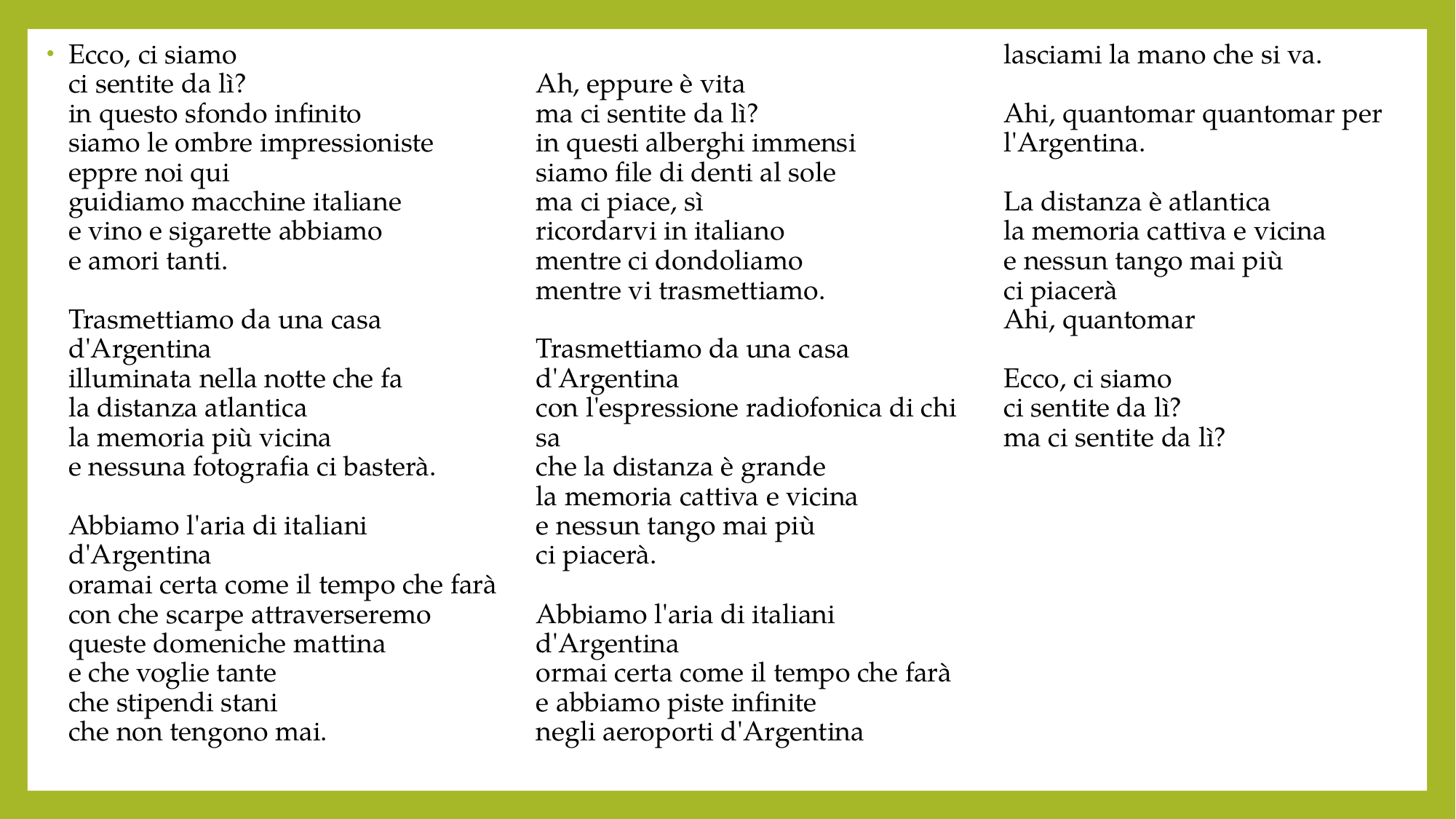

Ecco, ci siamo 
ci sentite da lì? 
in questo sfondo infinito 
siamo le ombre impressioniste 
eppre noi qui 
guidiamo macchine italiane 
e vino e sigarette abbiamo 
e amori tanti. 
Trasmettiamo da una casa d'Argentina 
illuminata nella notte che fa 
la distanza atlantica 
la memoria più vicina 
e nessuna fotografia ci basterà. 
Abbiamo l'aria di italiani d'Argentina 
oramai certa come il tempo che farà 
con che scarpe attraverseremo 
queste domeniche mattina 
e che voglie tante 
che stipendi stani 
che non tengono mai. 
Ah, eppure è vita 
ma ci sentite da lì? 
in questi alberghi immensi 
siamo file di denti al sole 
ma ci piace, sì 
ricordarvi in italiano 
mentre ci dondoliamo 
mentre vi trasmettiamo. 
Trasmettiamo da una casa d'Argentina 
con l'espressione radiofonica di chi sa 
che la distanza è grande 
la memoria cattiva e vicina 
e nessun tango mai più 
ci piacerà. 
Abbiamo l'aria di italiani d'Argentina 
ormai certa come il tempo che farà 
e abbiamo piste infinite 
negli aeroporti d'Argentina 
lasciami la mano che si va. 
Ahi, quantomar quantomar per l'Argentina. 
La distanza è atlantica 
la memoria cattiva e vicina 
e nessun tango mai più 
ci piacerà 
Ahi, quantomar 
Ecco, ci siamo 
ci sentite da lì? 
ma ci sentite da lì?